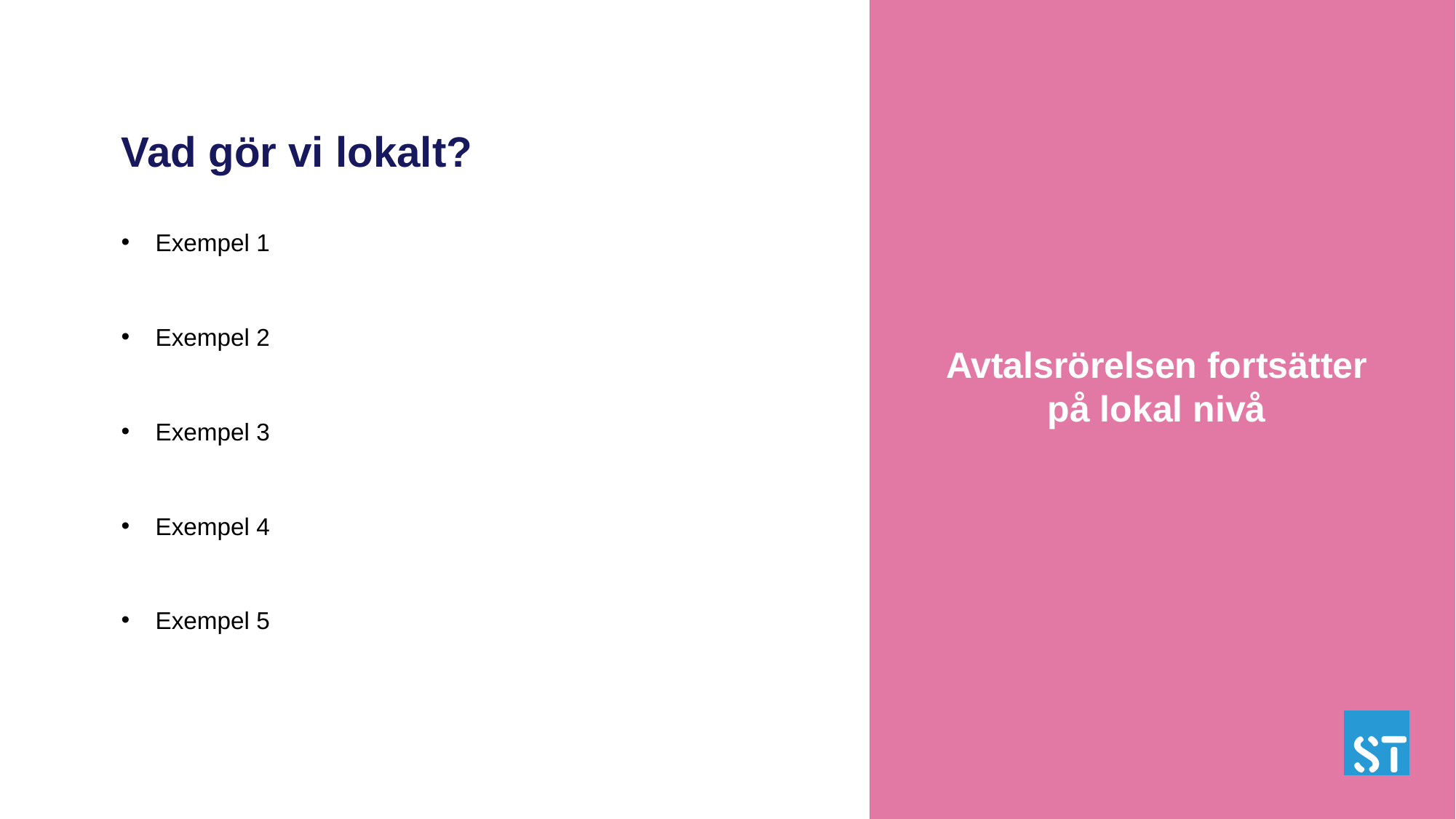

# Vad gör vi lokalt?
Exempel 1

Exempel 2

Exempel 3

Exempel 4

Exempel 5

Avtalsrörelsen fortsätter på lokal nivå